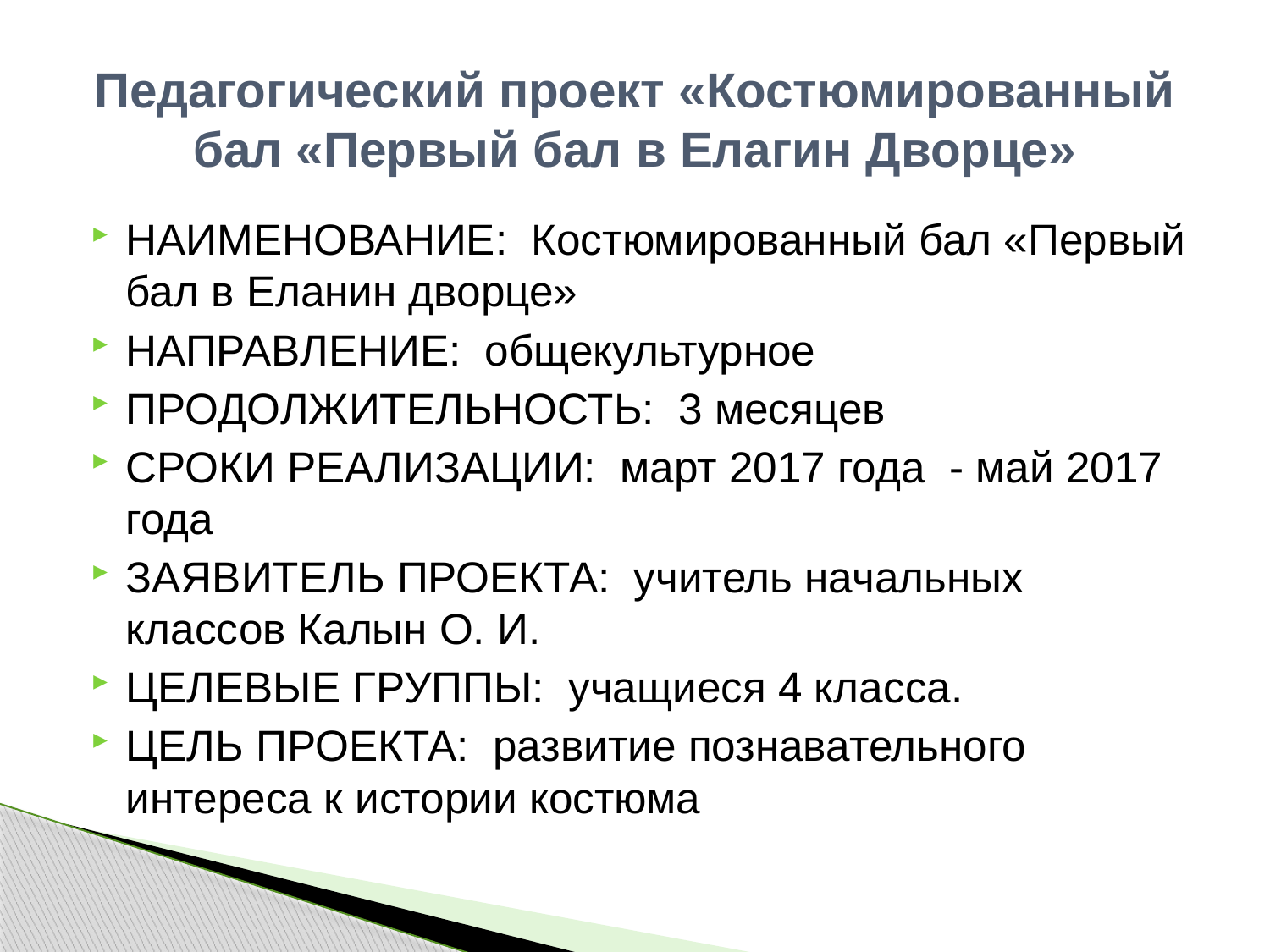

# Педагогический проект «Костюмированный бал «Первый бал в Елагин Дворце»
НАИМЕНОВАНИЕ:  Костюмированный бал «Первый бал в Еланин дворце»
НАПРАВЛЕНИЕ:  общекультурное
ПРОДОЛЖИТЕЛЬНОСТЬ:  3 месяцев
СРОКИ РЕАЛИЗАЦИИ:  март 2017 года  - май 2017 года
ЗАЯВИТЕЛЬ ПРОЕКТА:  учитель начальных классов Калын О. И.
ЦЕЛЕВЫЕ ГРУППЫ:  учащиеся 4 класса.
ЦЕЛЬ ПРОЕКТА:  развитие познавательного интереса к истории костюма